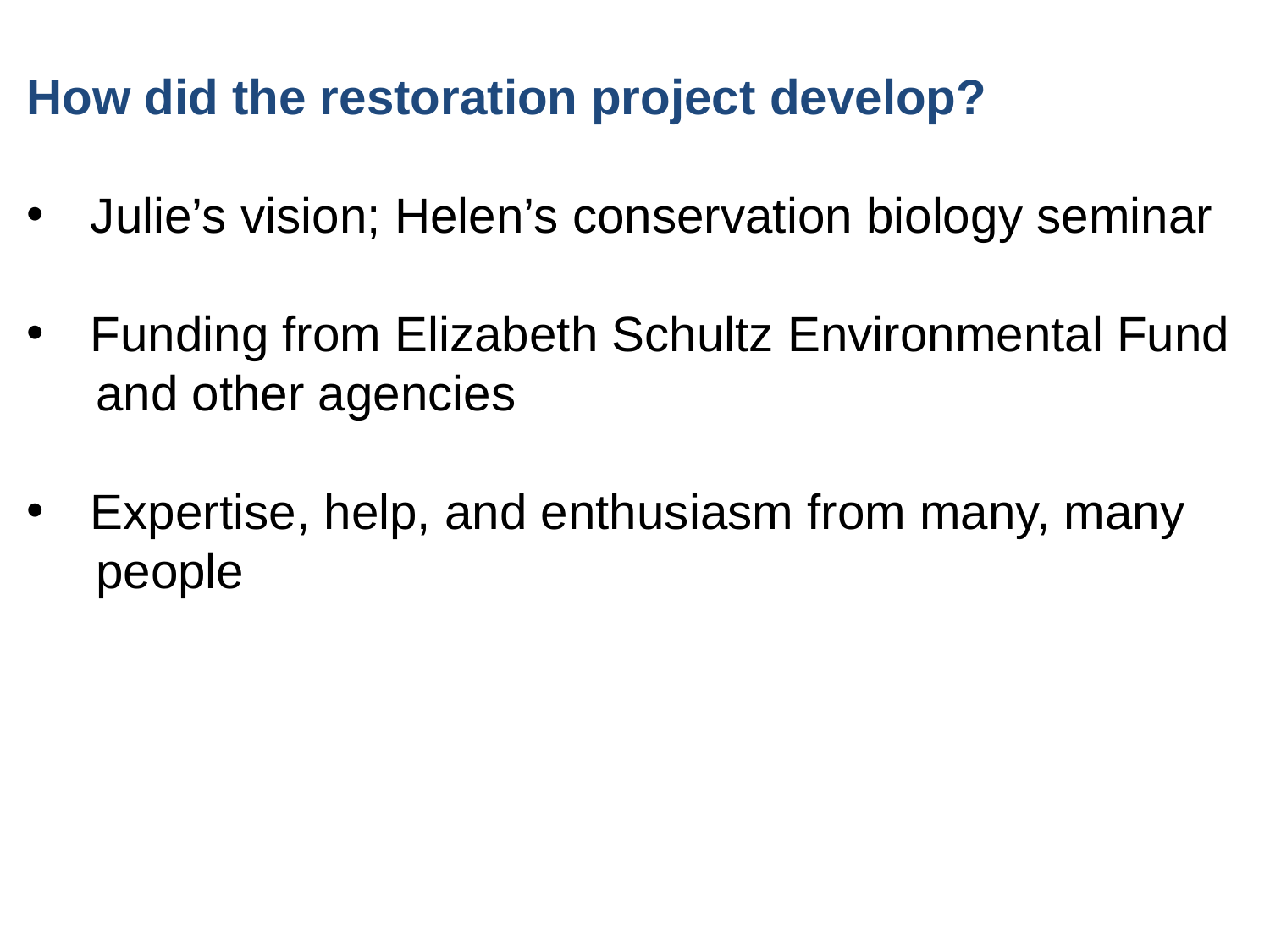

How did the restoration project develop?

Julie’s vision; Helen’s conservation biology seminar

Funding from Elizabeth Schultz Environmental Fund
     and other agencies

Expertise, help, and enthusiasm from many, many
     people